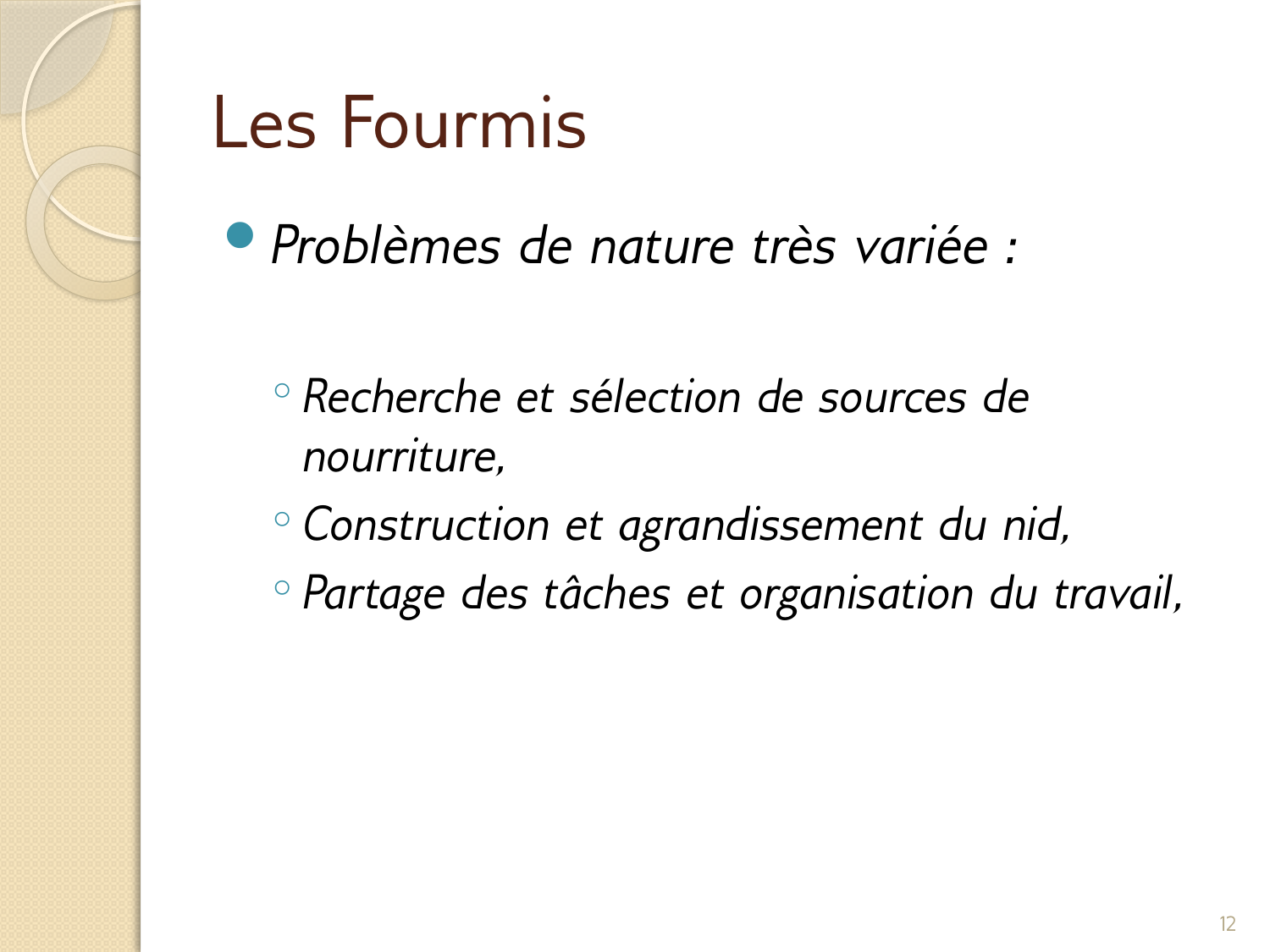

# Les Fourmis
Problèmes de nature très variée :

Recherche et sélection de sources de nourriture,
Construction et agrandissement du nid,
Partage des tâches et organisation du travail,

12